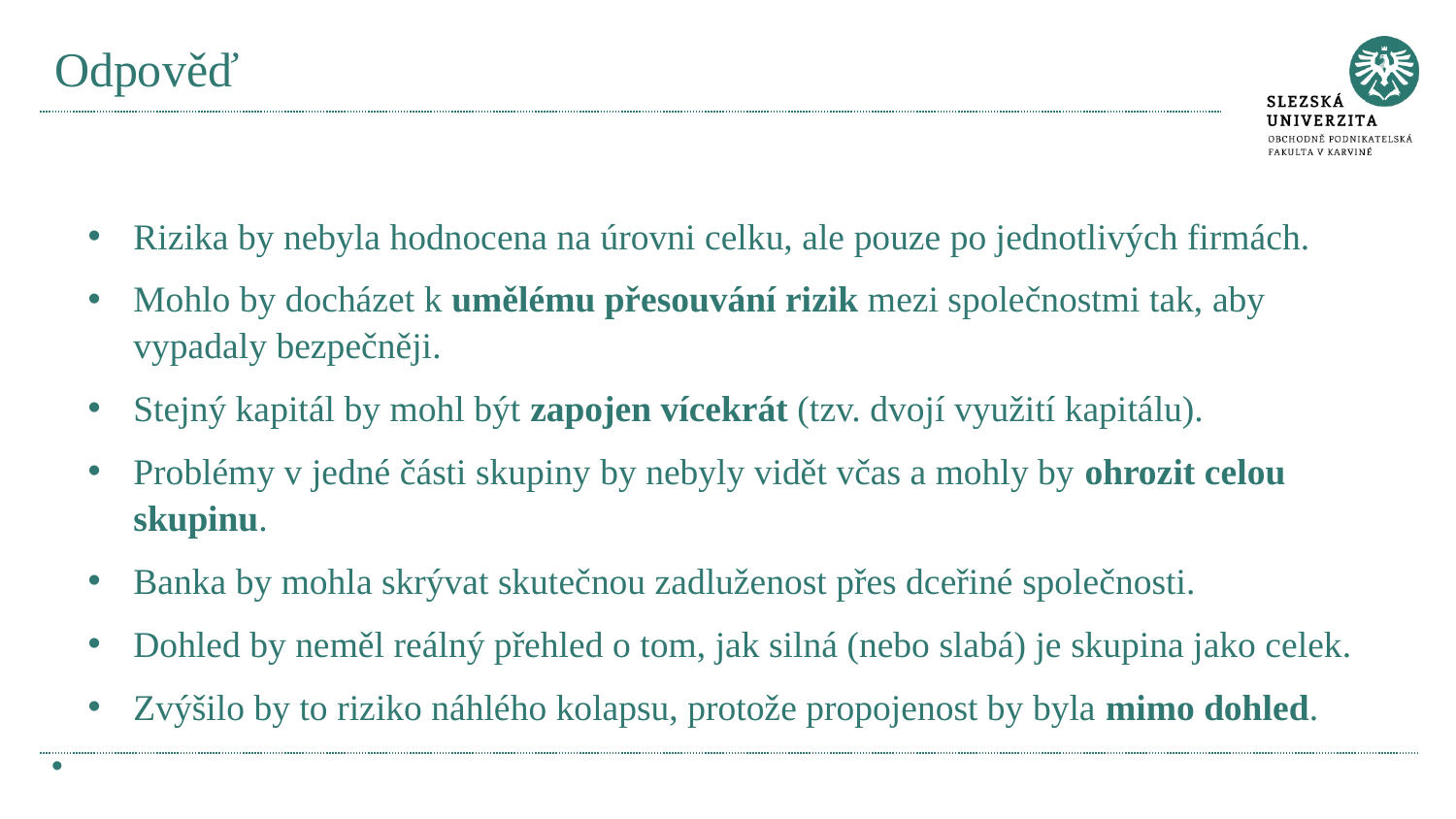

# Odpověď
Rizika by nebyla hodnocena na úrovni celku, ale pouze po jednotlivých firmách.
Mohlo by docházet k umělému přesouvání rizik mezi společnostmi tak, aby vypadaly bezpečněji.
Stejný kapitál by mohl být zapojen vícekrát (tzv. dvojí využití kapitálu).
Problémy v jedné části skupiny by nebyly vidět včas a mohly by ohrozit celou skupinu.
Banka by mohla skrývat skutečnou zadluženost přes dceřiné společnosti.
Dohled by neměl reálný přehled o tom, jak silná (nebo slabá) je skupina jako celek.
Zvýšilo by to riziko náhlého kolapsu, protože propojenost by byla mimo dohled.